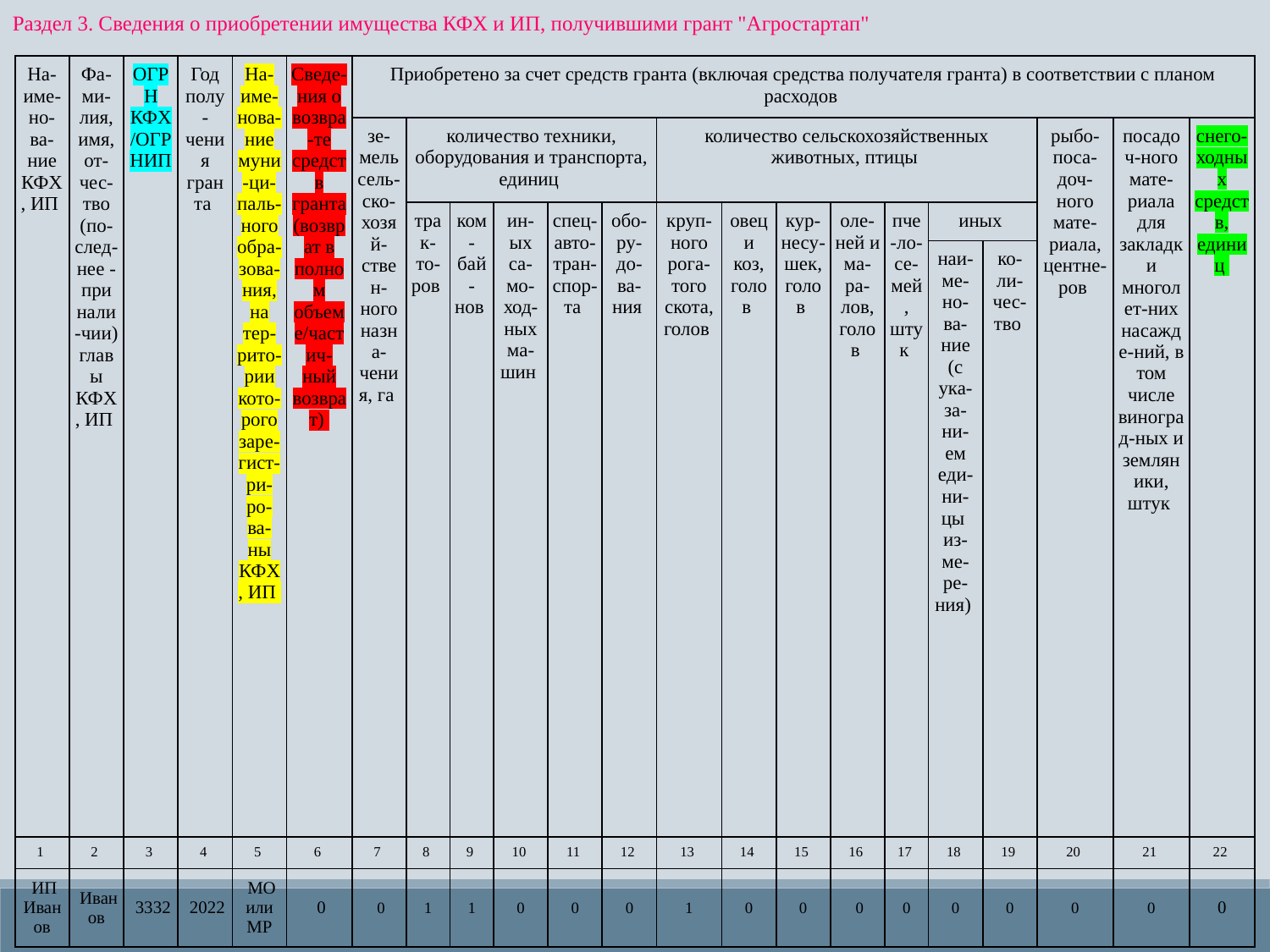

Раздел 3. Сведения о приобретении имущества КФХ и ИП, получившими грант "Агростартап"
| На-име-но- ва-ние КФХ, ИП | Фа-ми-лия, имя, от-чес-тво (по-след-нее - при нали-чии) главы КФХ, ИП | ОГРН КФХ/ОГРНИП | Год полу-чения гранта | На-име-нова-ние муни-ци-паль-ного обра-зова-ния, на тер-рито-рии кото-рого заре-гист-ри- ро- ва- ны КФХ, ИП | Сведе-ния о возвра-те средств гранта (возврат в полном объеме/частич-ный возврат) | Приобретено за счет средств гранта (включая средства получателя гранта) в соответствии с планом расходов |  |  |  |  |  |  |  |  |  |  |  |  |  |  |  |
| --- | --- | --- | --- | --- | --- | --- | --- | --- | --- | --- | --- | --- | --- | --- | --- | --- | --- | --- | --- | --- | --- |
|  |  |  |  |  |  | зе-мель сель-ско-хозяй-ствен-ного назна-чения, га | количество техники, оборудования и транспорта, единиц |  |  |  |  | количество сельскохозяйственных животных, птицы |  |  |  |  |  |  | рыбо-поса-доч-ного мате-риала, центне-ров | посадоч-ного мате-риала для закладки многолет-них насажде-ний, в том числе виноград-ных и земляники, штук | снего-ходных средств, единиц |
|  |  |  |  |  |  |  | трак-то-ров | ком-бай-нов | ин-ых са-мо-ход-ных ма-шин | спец-авто-тран-спор- та | обо-ру- до- ва- ния | круп-ного рога-того скота, голов | овец и коз, голов | кур-несу-шек, голов | оле-ней и ма- ра-лов, голов | пче-ло-се-мей, штук | иных |  |  |  |  |
|  |  |  |  |  |  |  |  |  |  |  |  |  |  |  |  |  | наи-ме- но- ва- ние (с ука-за- ни- ем еди-ни- цы из- ме- ре-ния) | ко- ли-чес-тво |  |  |  |
| 1 | 2 | 3 | 4 | 5 | 6 | 7 | 8 | 9 | 10 | 11 | 12 | 13 | 14 | 15 | 16 | 17 | 18 | 19 | 20 | 21 | 22 |
| ИП Иванов | Иванов | 3332 | 2022 | МО или МР | 0 | 0 | 1 | 1 | 0 | 0 | 0 | 1 | 0 | 0 | 0 | 0 | 0 | 0 | 0 | 0 | 0 |